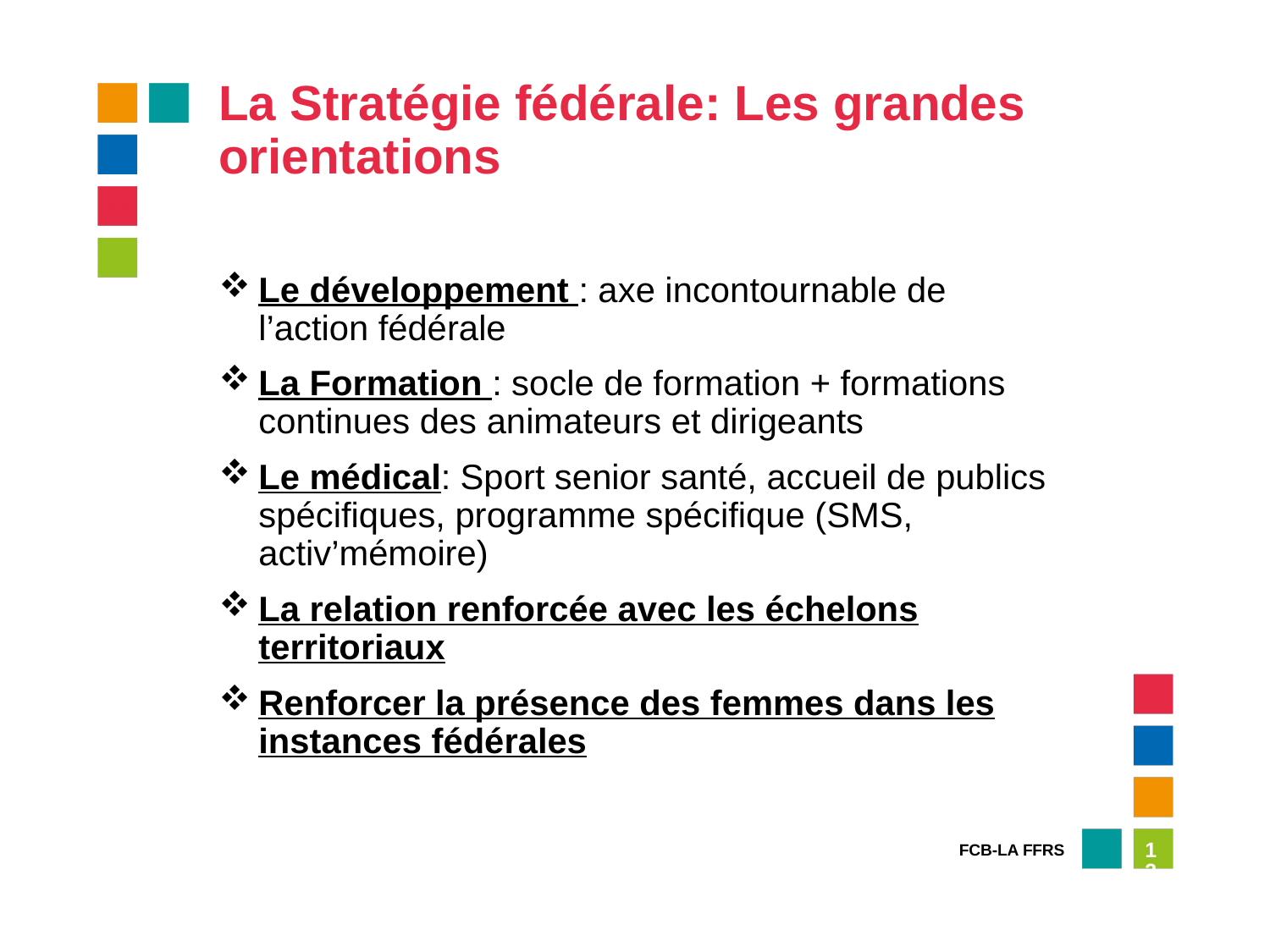

La Stratégie fédérale: Les grandes orientations
Le développement : axe incontournable de l’action fédérale
La Formation : socle de formation + formations continues des animateurs et dirigeants
Le médical: Sport senior santé, accueil de publics spécifiques, programme spécifique (SMS, activ’mémoire)
La relation renforcée avec les échelons territoriaux
Renforcer la présence des femmes dans les instances fédérales